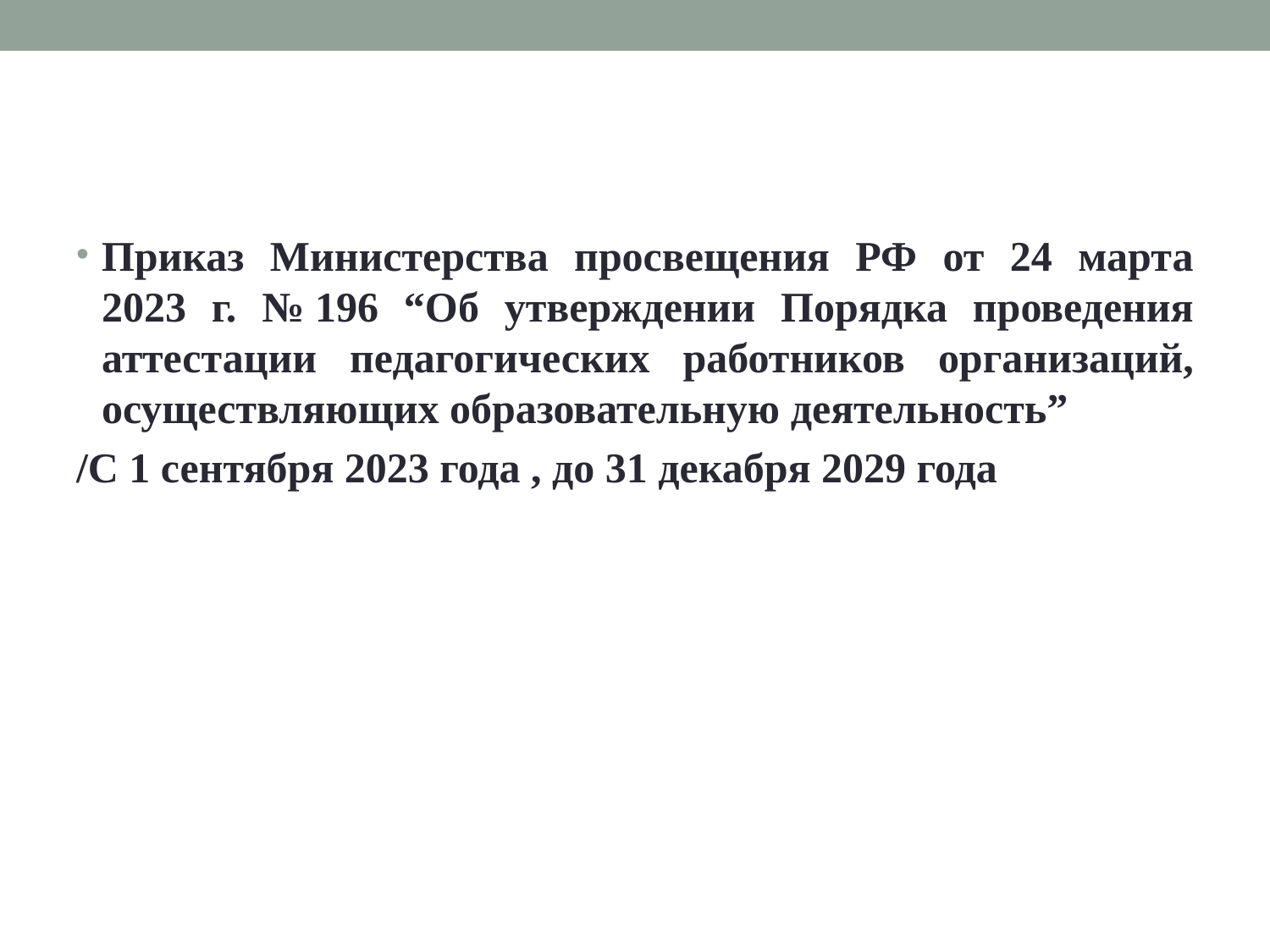

#
Приказ Министерства просвещения РФ от 24 марта 2023 г. № 196 “Об утверждении Порядка проведения аттестации педагогических работников организаций, осуществляющих образовательную деятельность”
/С 1 сентября 2023 года , до 31 декабря 2029 года